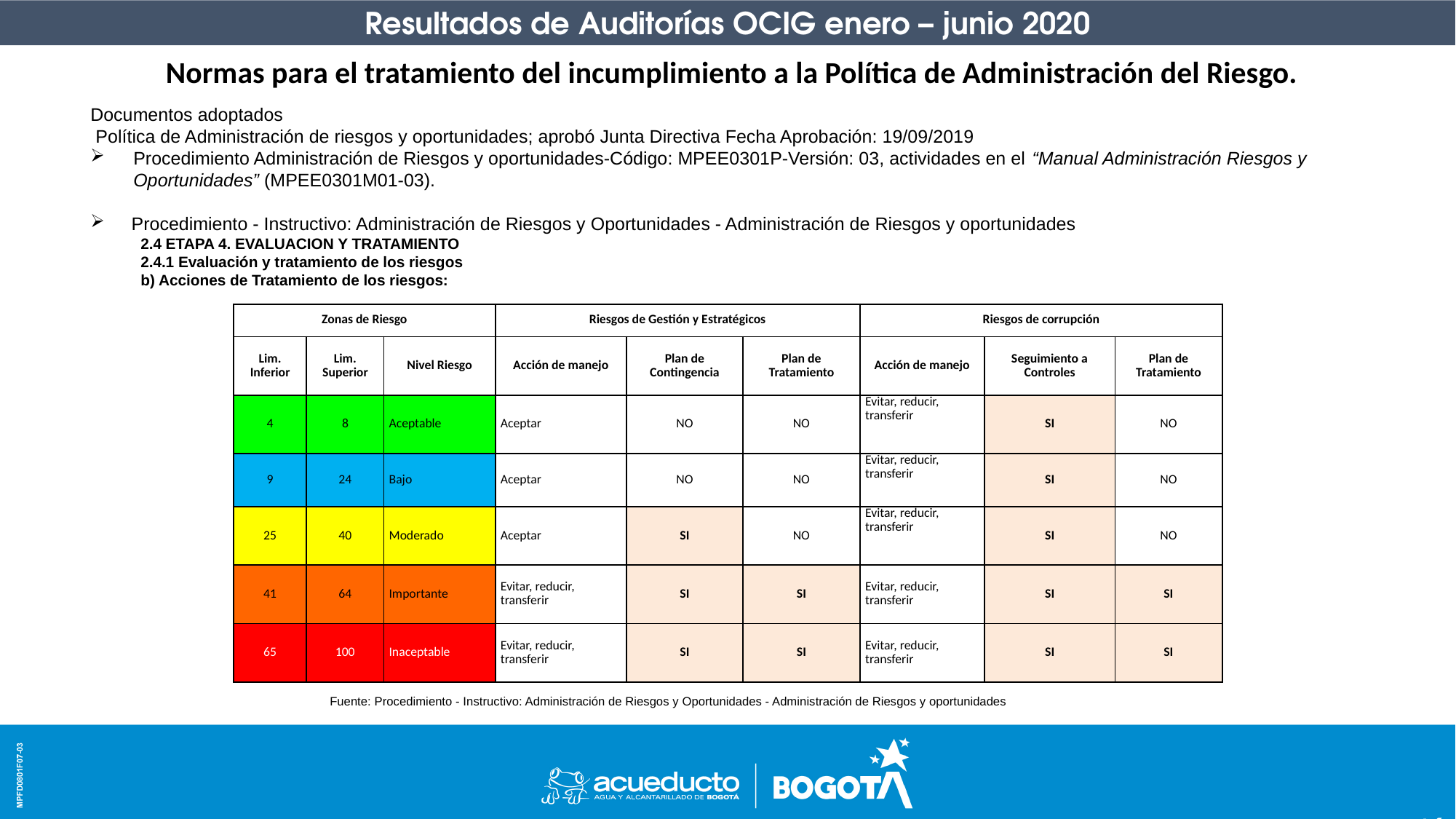

Resultados de Auditorías OCIG enero – junio 2020
Normas para el tratamiento del incumplimiento a la Política de Administración del Riesgo.
Documentos adoptados
 Política de Administración de riesgos y oportunidades; aprobó Junta Directiva Fecha Aprobación: 19/09/2019
Procedimiento Administración de Riesgos y oportunidades-Código: MPEE0301P-Versión: 03, actividades en el “Manual Administración Riesgos y Oportunidades” (MPEE0301M01-03).

Procedimiento - Instructivo: Administración de Riesgos y Oportunidades - Administración de Riesgos y oportunidades
            2.4 ETAPA 4. EVALUACION Y TRATAMIENTO
            2.4.1 Evaluación y tratamiento de los riesgos
            b) Acciones de Tratamiento de los riesgos:
| Zonas de Riesgo |  |  | Riesgos de Gestión y Estratégicos |  |  | Riesgos de corrupción |  |  |
| --- | --- | --- | --- | --- | --- | --- | --- | --- |
| Lim. Inferior | Lim. Superior | Nivel Riesgo | Acción de manejo | Plan de Contingencia | Plan de Tratamiento | Acción de manejo | Seguimiento a Controles | Plan de Tratamiento |
| 4 | 8 | Aceptable | Aceptar | NO | NO | Evitar, reducir, transferir | SI | NO |
| 9 | 24 | Bajo | Aceptar | NO | NO | Evitar, reducir, transferir | SI | NO |
| 25 | 40 | Moderado | Aceptar | SI | NO | Evitar, reducir, transferir | SI | NO |
| 41 | 64 | Importante | Evitar, reducir, transferir | SI | SI | Evitar, reducir, transferir | SI | SI |
| 65 | 100 | Inaceptable | Evitar, reducir, transferir | SI | SI | Evitar, reducir, transferir | SI | SI |
Fuente: Procedimiento - Instructivo: Administración de Riesgos y Oportunidades - Administración de Riesgos y oportunidades
16